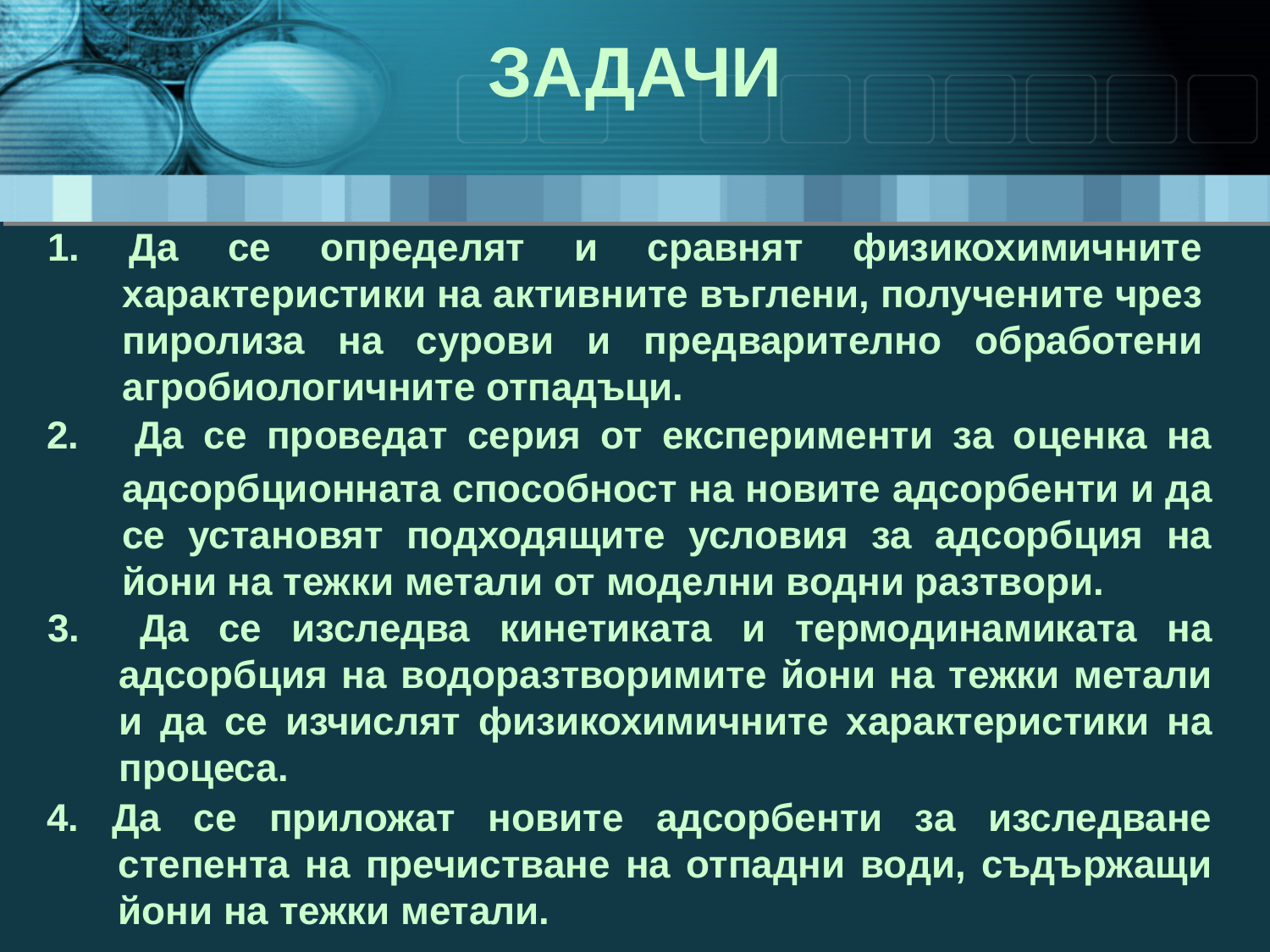

ЗАДАЧИ
1. Да се определят и сравнят физикохимичните характеристики на активните въглени, получените чрез пиролиза на сурови и предварително обработени агробиологичните отпадъци.
2.   Да се проведат серия от експерименти за оценка на адсорбционната способност на новите адсорбенти и да се установят подходящите условия за адсорбция на йони на тежки метали от моделни водни разтвори.
3.  Да се изследва кинетиката и термодинамиката на адсорбция на водоразтворимите йони на тежки метали и да се изчислят физикохимичните характеристики на процеса.
4. Да се приложат новите адсорбенти за изследване степента на пречистване на отпадни води, съдържащи йони на тежки метали.